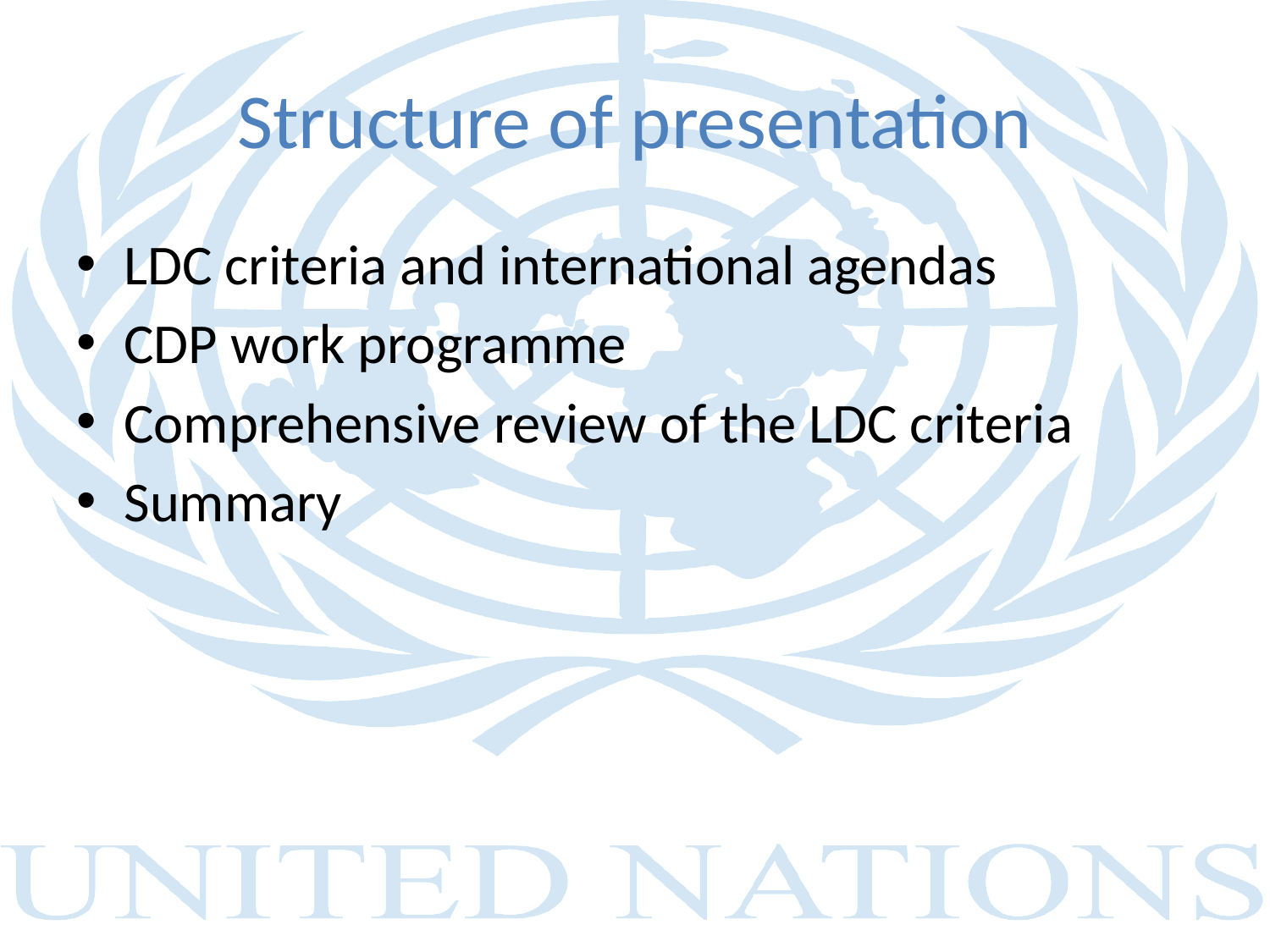

# Structure of presentation
LDC criteria and international agendas
CDP work programme
Comprehensive review of the LDC criteria
Summary